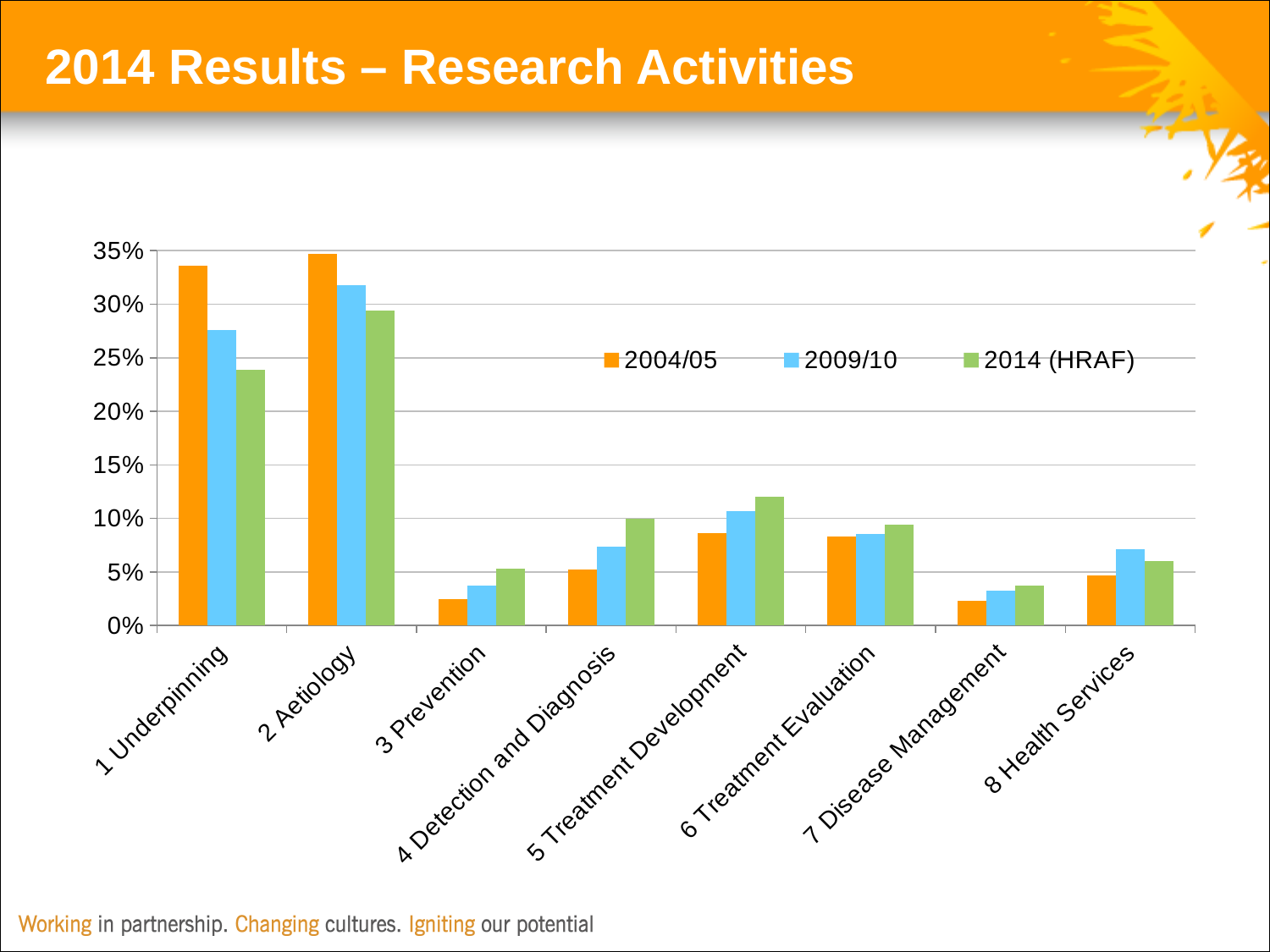

# 2014 Results – Research Activities

### Chart

| Category |  |  |  |
|---|---|---|---|
| 1 Underpinning | 0.3362999969824755 | 0.2757432386372134 | 0.23910322984598312 |
| 2 Aetiology | 0.34693465092830555 | 0.31772330584383457 | 0.2944407810461645 |
| 3 Prevention | 0.024808717997460667 | 0.03746047747607512 | 0.05354453094337592 |
| 4 Detection and Diagnosis | 0.052652482611589495 | 0.07331354874900785 | 0.09965319746237171 |
| 5 Treatment Development | 0.08613091747553851 | 0.10678855884761063 | 0.12065751383901314 |
| 6 Treatment Evaluation | 0.0829209105533316 | 0.0854692243853602 | 0.09436214426722474 |
| 7 Disease Management | 0.02321992142564477 | 0.03232930555810694 | 0.0376408807988392 |
| 8 Health Services | 0.047032402025653834 | 0.07117234050279121 | 0.06059772179702752 |